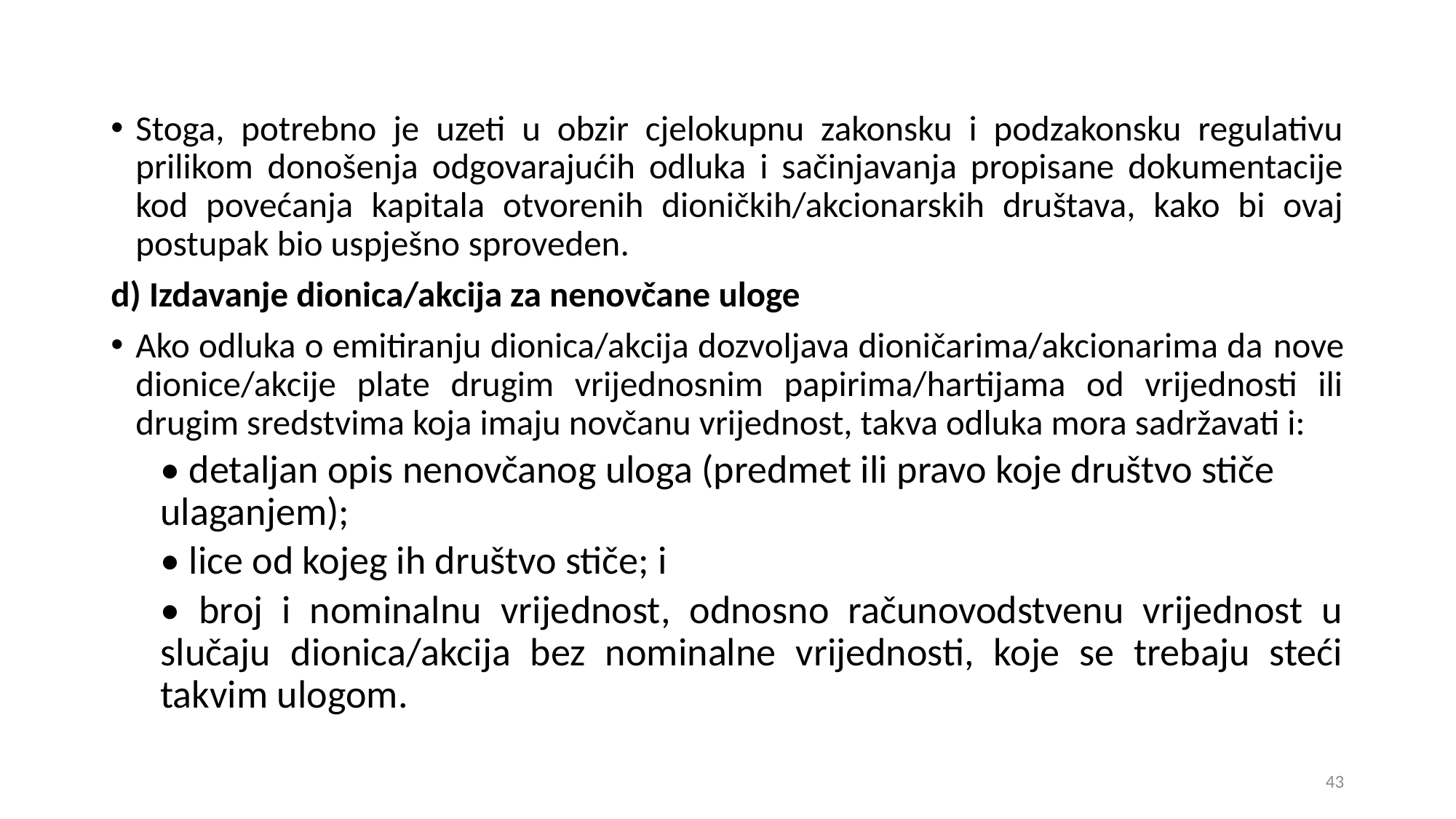

Stoga, potrebno je uzeti u obzir cjelokupnu zakonsku i podzakonsku regulativu prilikom donošenja odgovarajućih odluka i sačinjavanja propisane dokumentacije kod povećanja kapitala otvorenih dioničkih/akcionarskih društava, kako bi ovaj postupak bio uspješno sproveden.
d) Izdavanje dionica/akcija za nenovčane uloge
Ako odluka o emitiranju dionica/akcija dozvoljava dioničarima/akcionarima da nove dionice/akcije plate drugim vrijednosnim papirima/hartijama od vrijednosti ili drugim sredstvima koja imaju novčanu vrijednost, takva odluka mora sadržavati i:
• detaljan opis nenovčanog uloga (predmet ili pravo koje društvo stiče ulaganjem);
• lice od kojeg ih društvo stiče; i
• broj i nominalnu vrijednost, odnosno računovodstvenu vrijednost u slučaju dionica/akcija bez nominalne vrijednosti, koje se trebaju steći takvim ulogom.
43